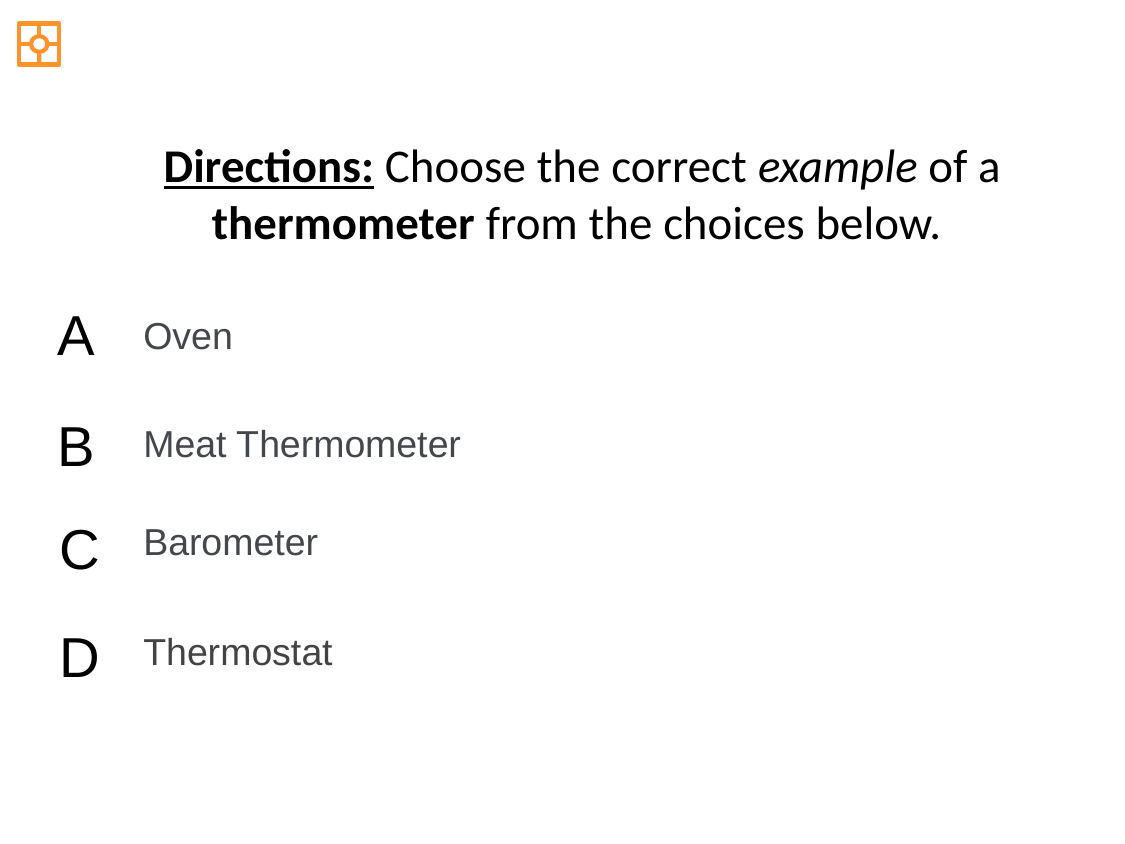

Directions: Choose the correct example of a thermometer from the choices below.
A

Oven
B
Meat Thermometer
C
Barometer
D
Thermostat